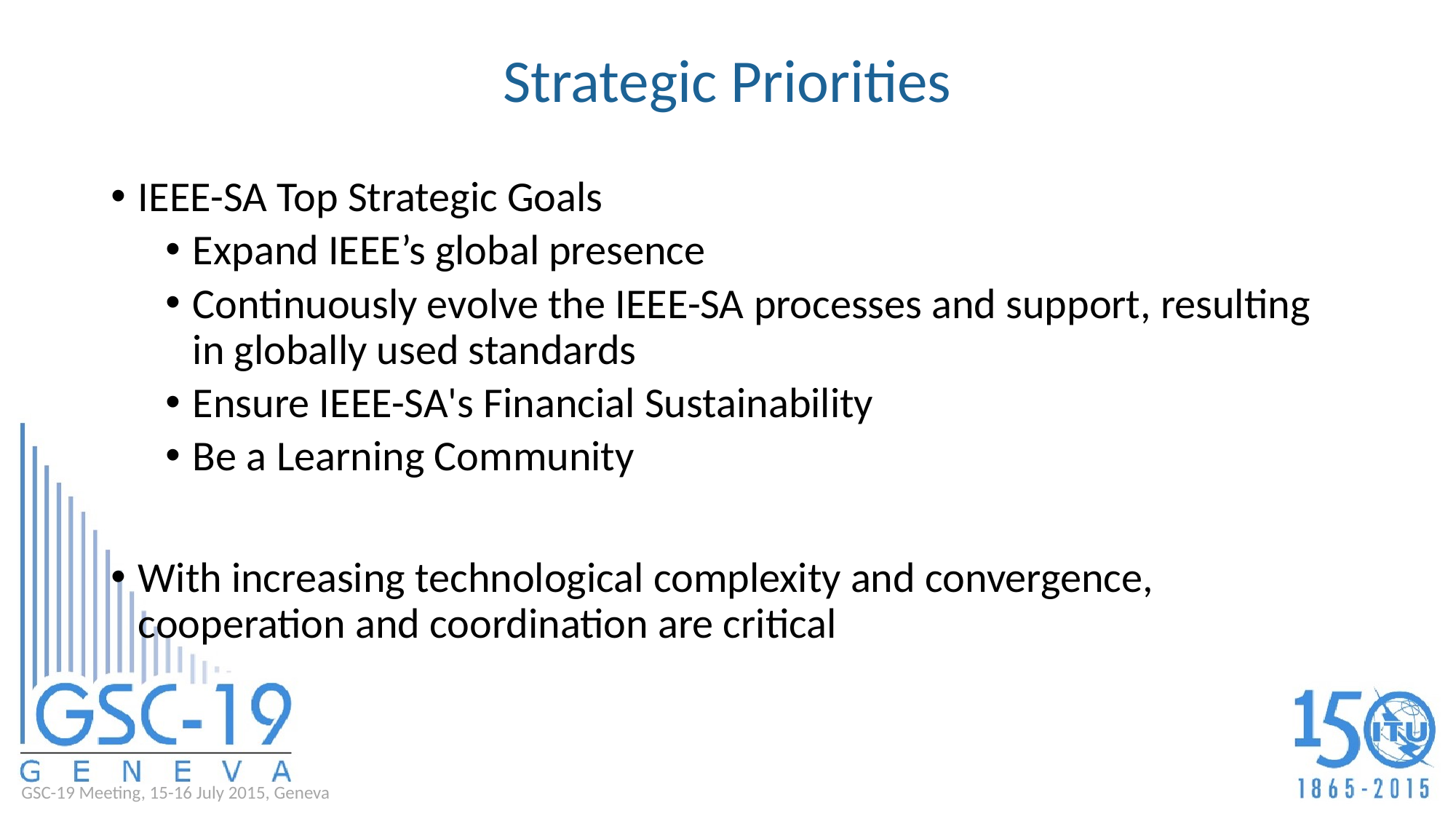

# Strategic Priorities
IEEE-SA Top Strategic Goals
Expand IEEE’s global presence
Continuously evolve the IEEE-SA processes and support, resulting in globally used standards
Ensure IEEE-SA's Financial Sustainability
Be a Learning Community

With increasing technological complexity and convergence, cooperation and coordination are critical